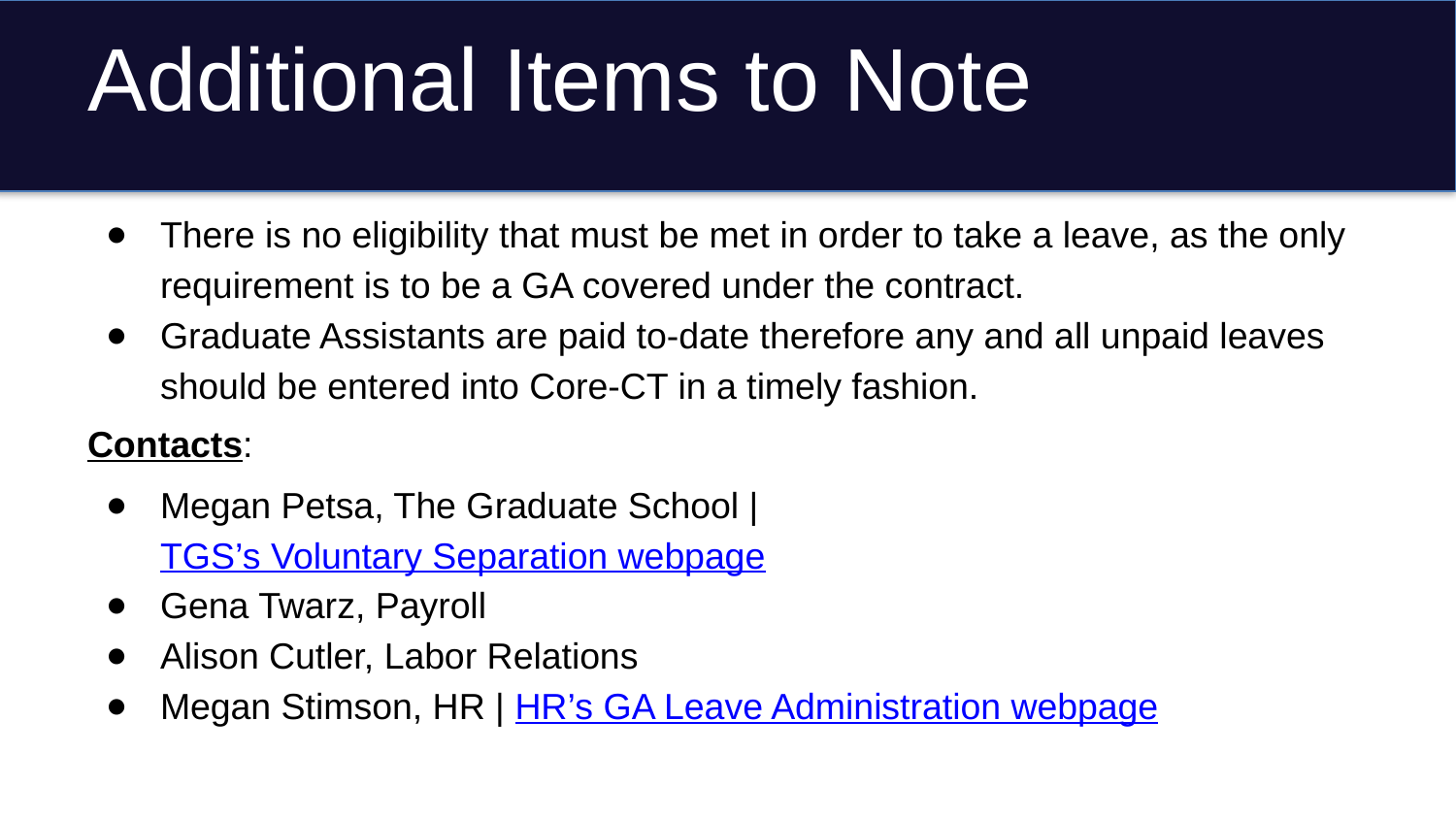

# Additional Items to Note

There is no eligibility that must be met in order to take a leave, as the only requirement is to be a GA covered under the contract.
Graduate Assistants are paid to-date therefore any and all unpaid leaves should be entered into Core-CT in a timely fashion.
Contacts:
Megan Petsa, The Graduate School | TGS’s Voluntary Separation webpage
Gena Twarz, Payroll
Alison Cutler, Labor Relations
Megan Stimson, HR | HR’s GA Leave Administration webpage